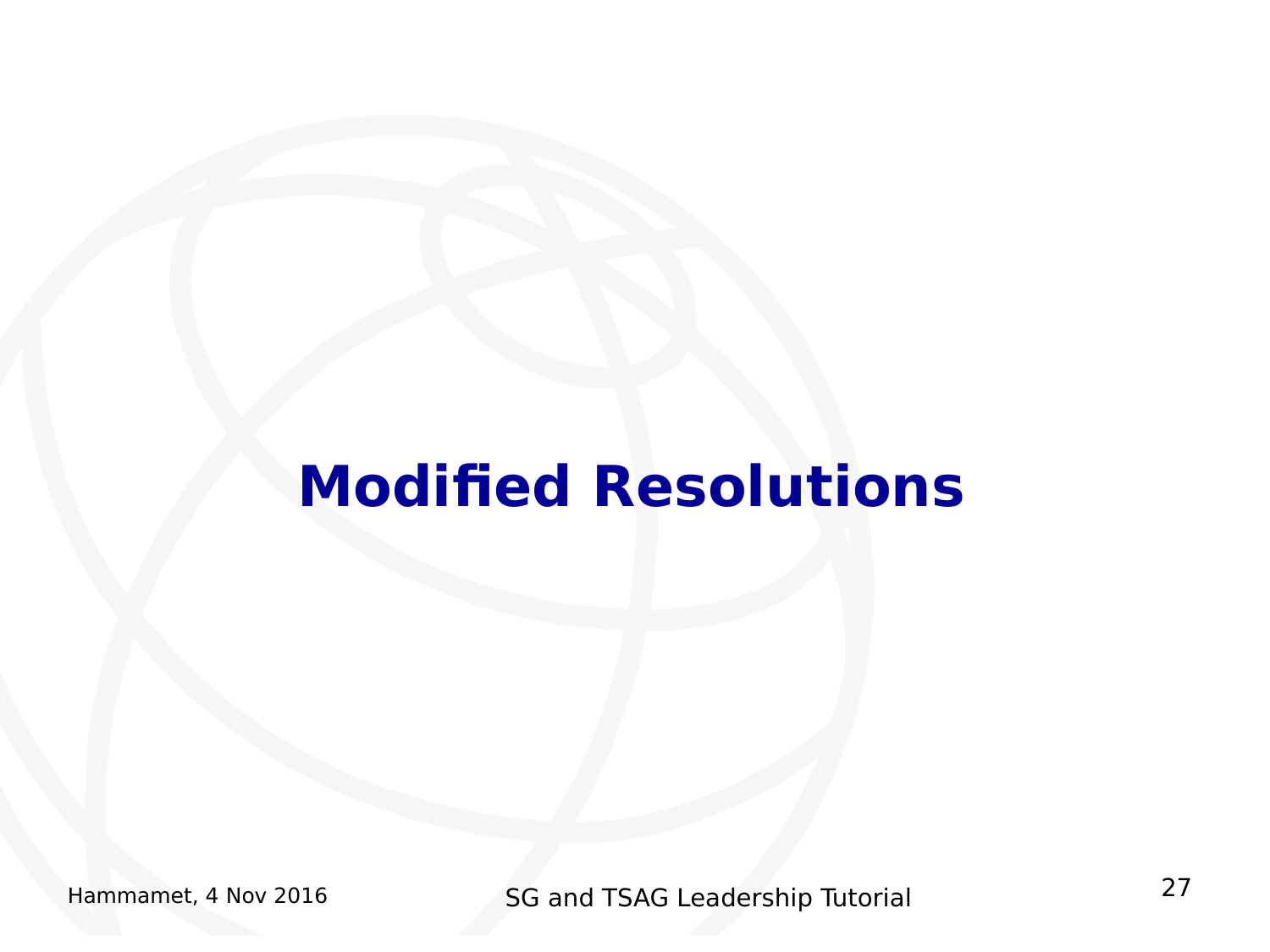

# Modified Resolutions
27
Hammamet, 4 Nov 2016
SG and TSAG Leadership Tutorial